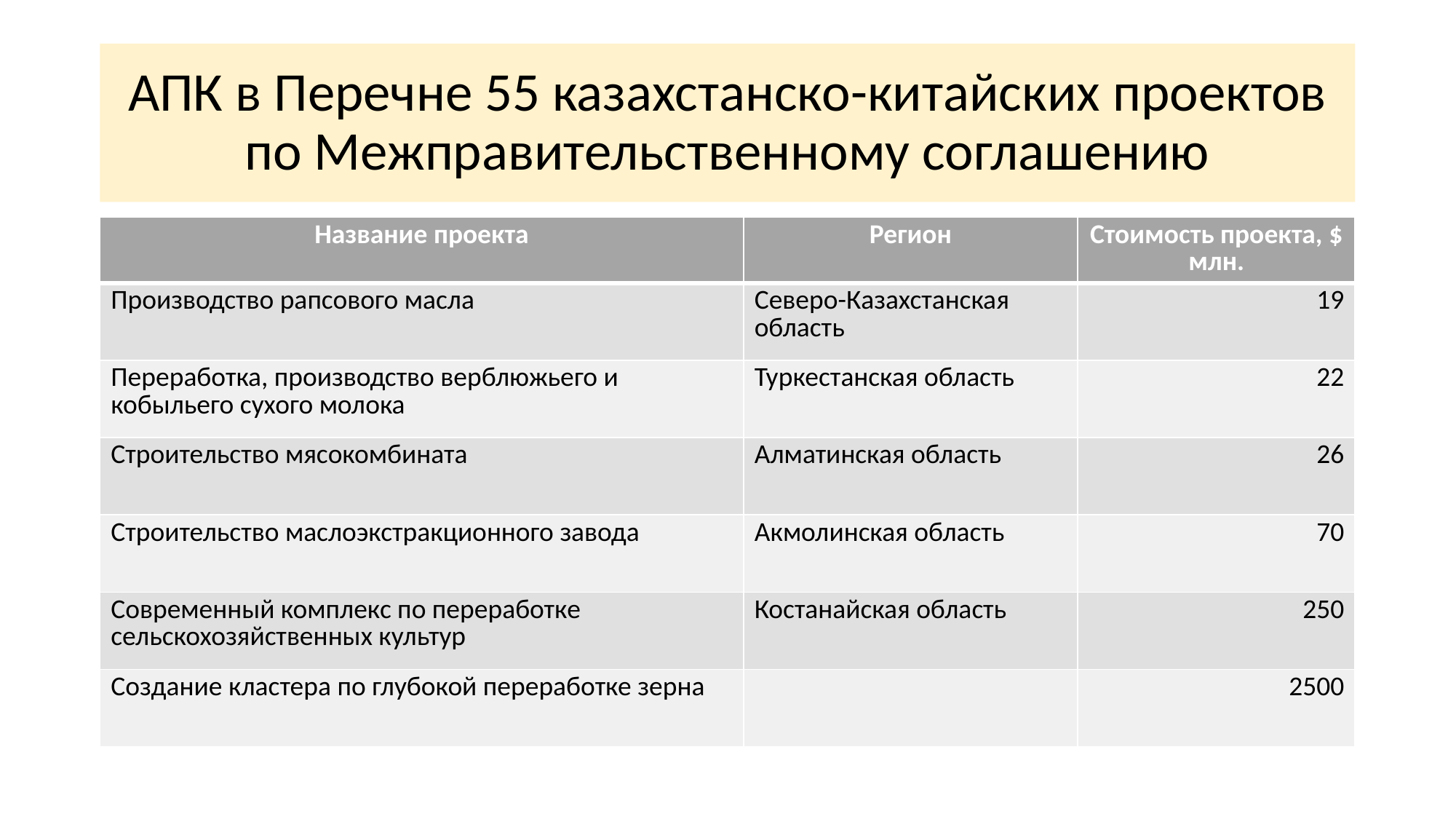

# АПК в Перечне 55 казахстанско-китайских проектов по Межправительственному соглашению
| Название проекта | Регион | Стоимость проекта, $ млн. |
| --- | --- | --- |
| Производство рапсового масла | Северо-Казахстанская область | 19 |
| Переработка, производство верблюжьего и кобыльего сухого молока | Туркестанская область | 22 |
| Строительство мясокомбината | Алматинская область | 26 |
| Строительство маслоэкстракционного завода | Акмолинская область | 70 |
| Современный комплекс по переработке сельскохозяйственных культур | Костанайская область | 250 |
| Создание кластера по глубокой переработке зерна |  | 2500 |
|  |  |  |
| --- | --- | --- |
|  |  |  |
|  |  |  |
|  |  |  |
|  |  |  |
|  |  |  |
|  |  |  |
|  |  |  |
|  |  |  |